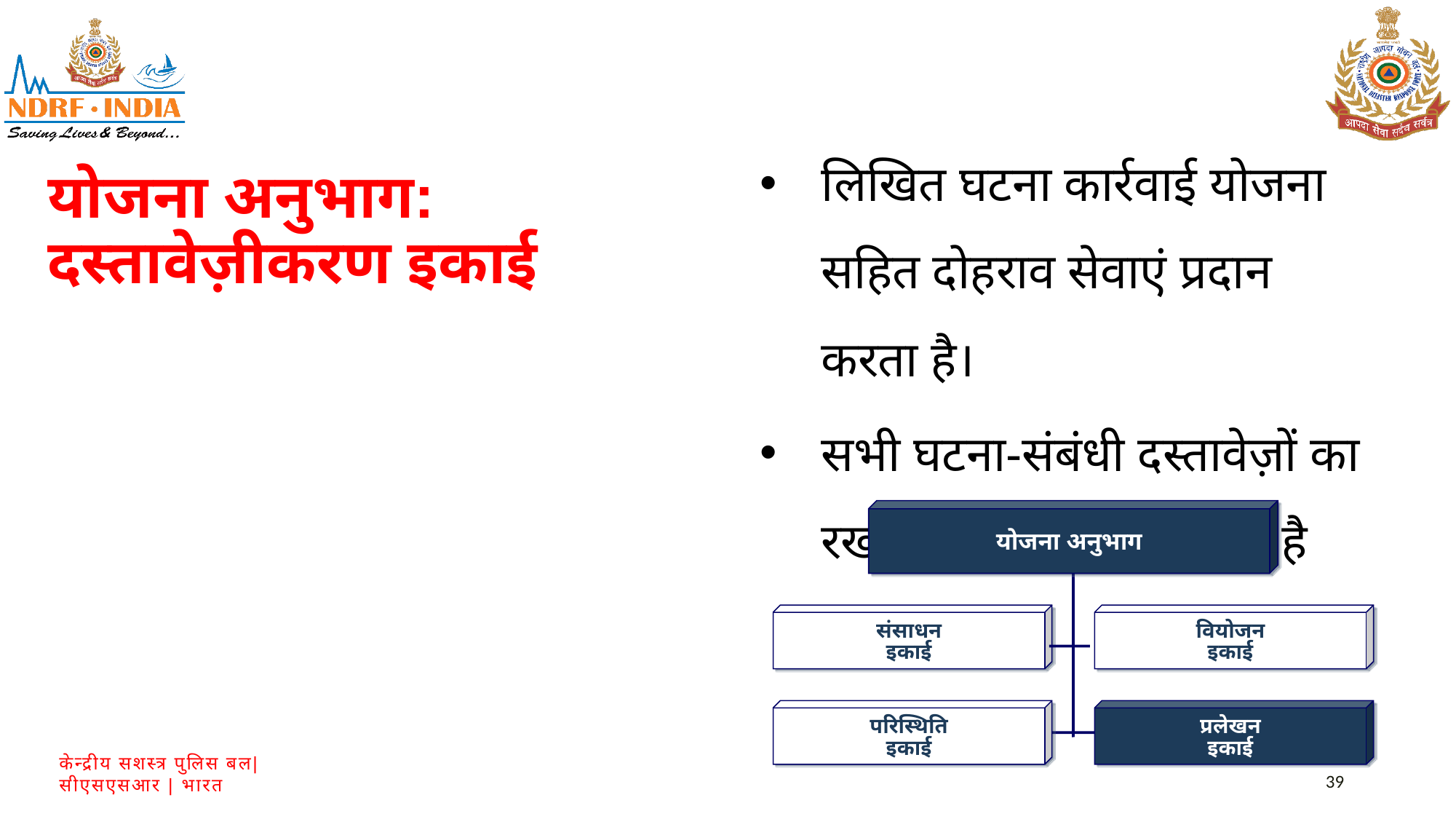

लिखित घटना कार्रवाई योजना सहित दोहराव सेवाएं प्रदान करता है।
सभी घटना-संबंधी दस्तावेज़ों का रखरखाव और संग्रह करता है

योजना अनुभाग: दस्तावेज़ीकरण इकाई
योजना अनुभाग

संसाधन
इकाई
वियोजन
इकाई

परिस्थिति
इकाई
प्रलेखन
इकाई

39